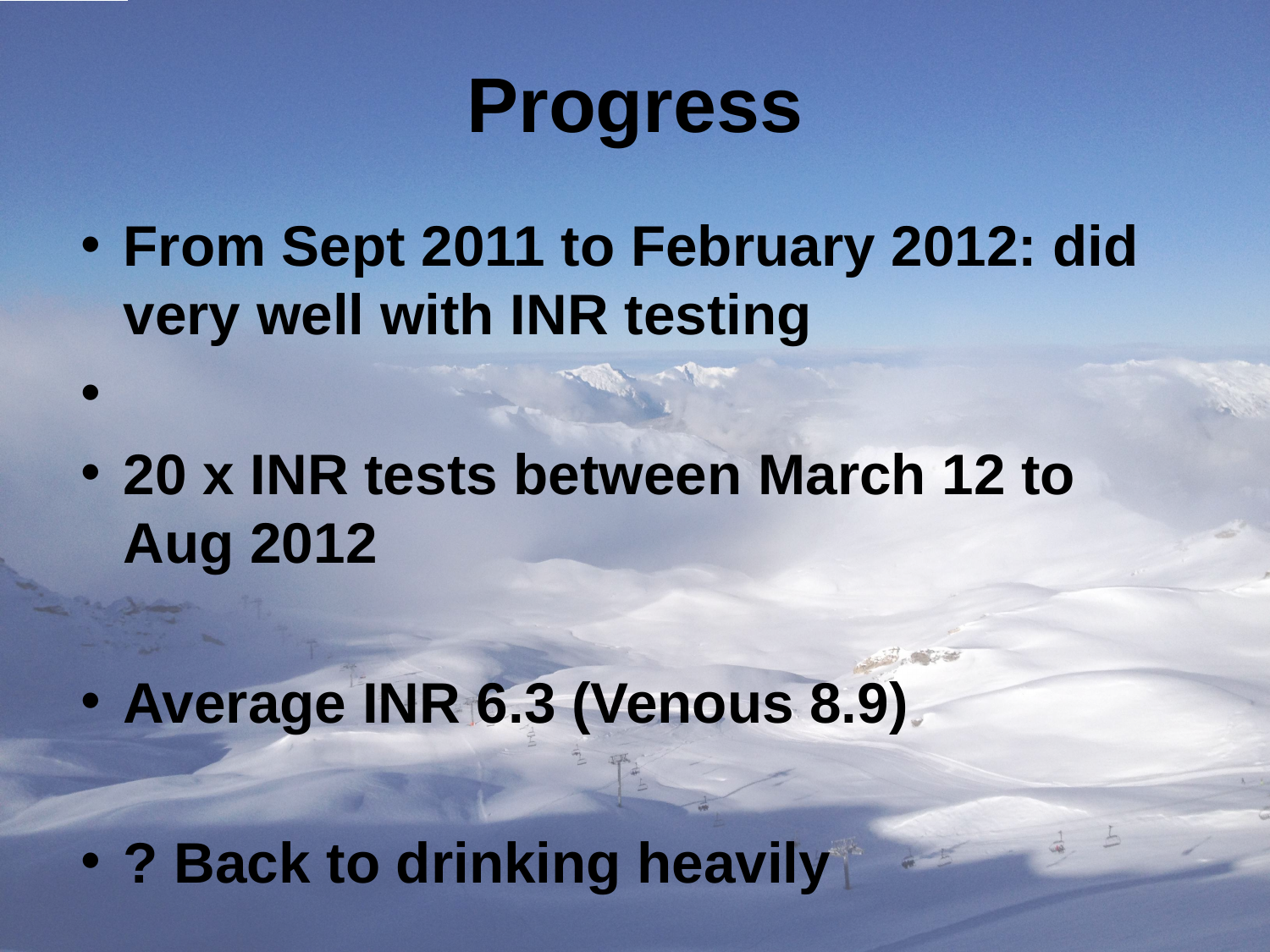

# Progress
From Sept 2011 to February 2012: did very well with INR testing

20 x INR tests between March 12 to Aug 2012

Average INR 6.3 (Venous 8.9)

? Back to drinking heavily